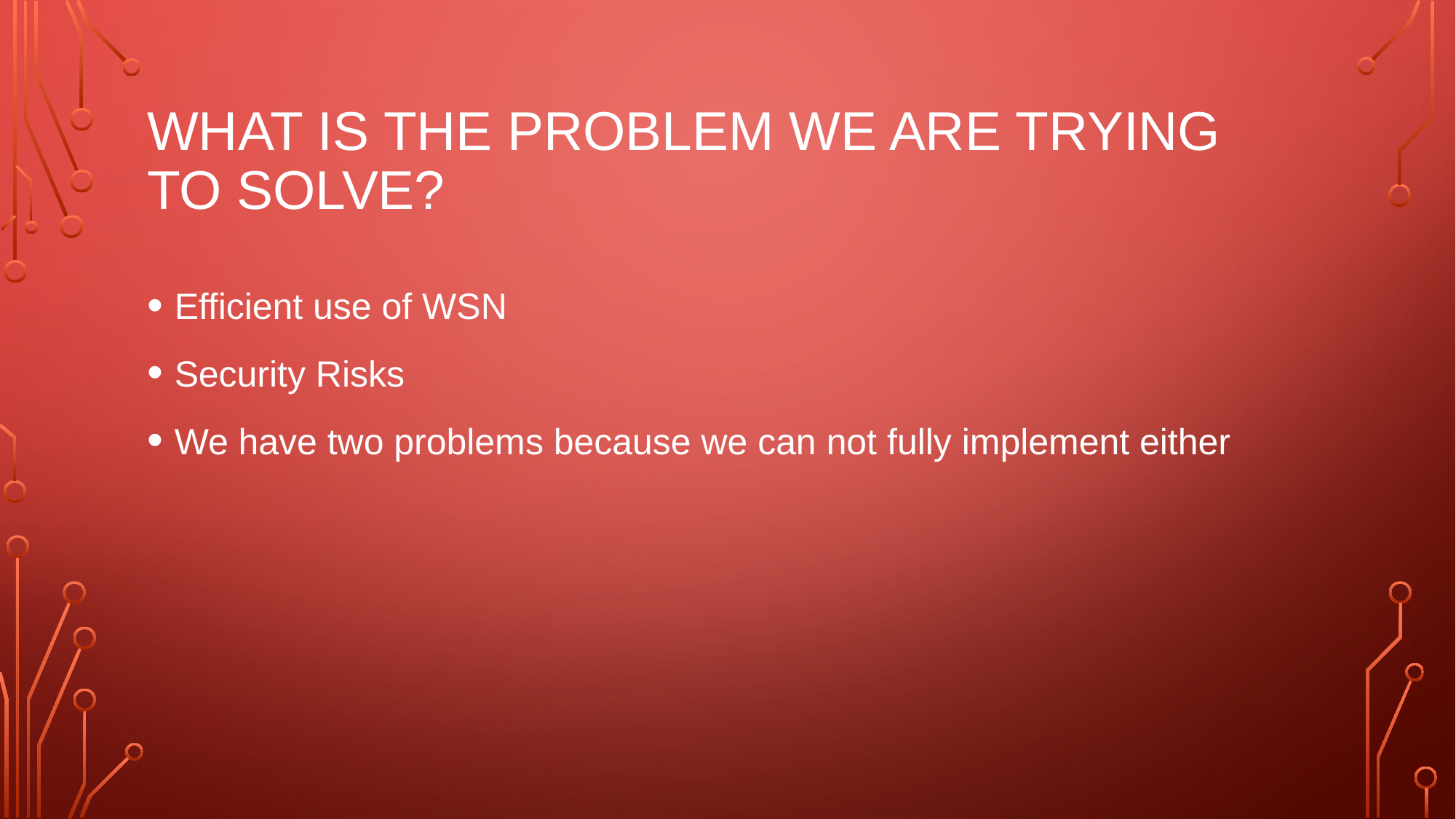

# What is the problem we are trying to solve?
Efficient use of WSN
Security Risks
We have two problems because we can not fully implement either